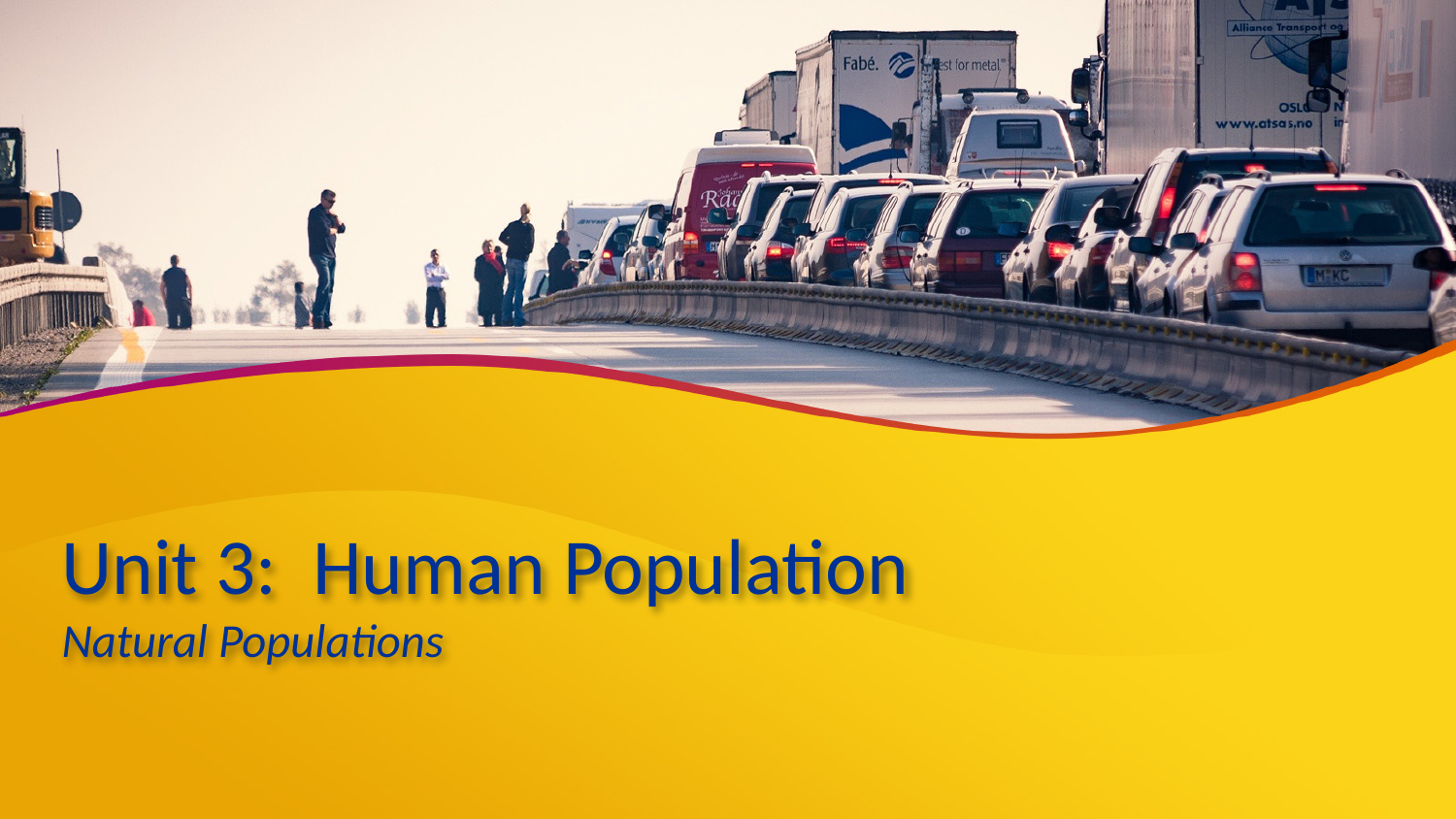

# Unit 3:  Human Population Natural Populations